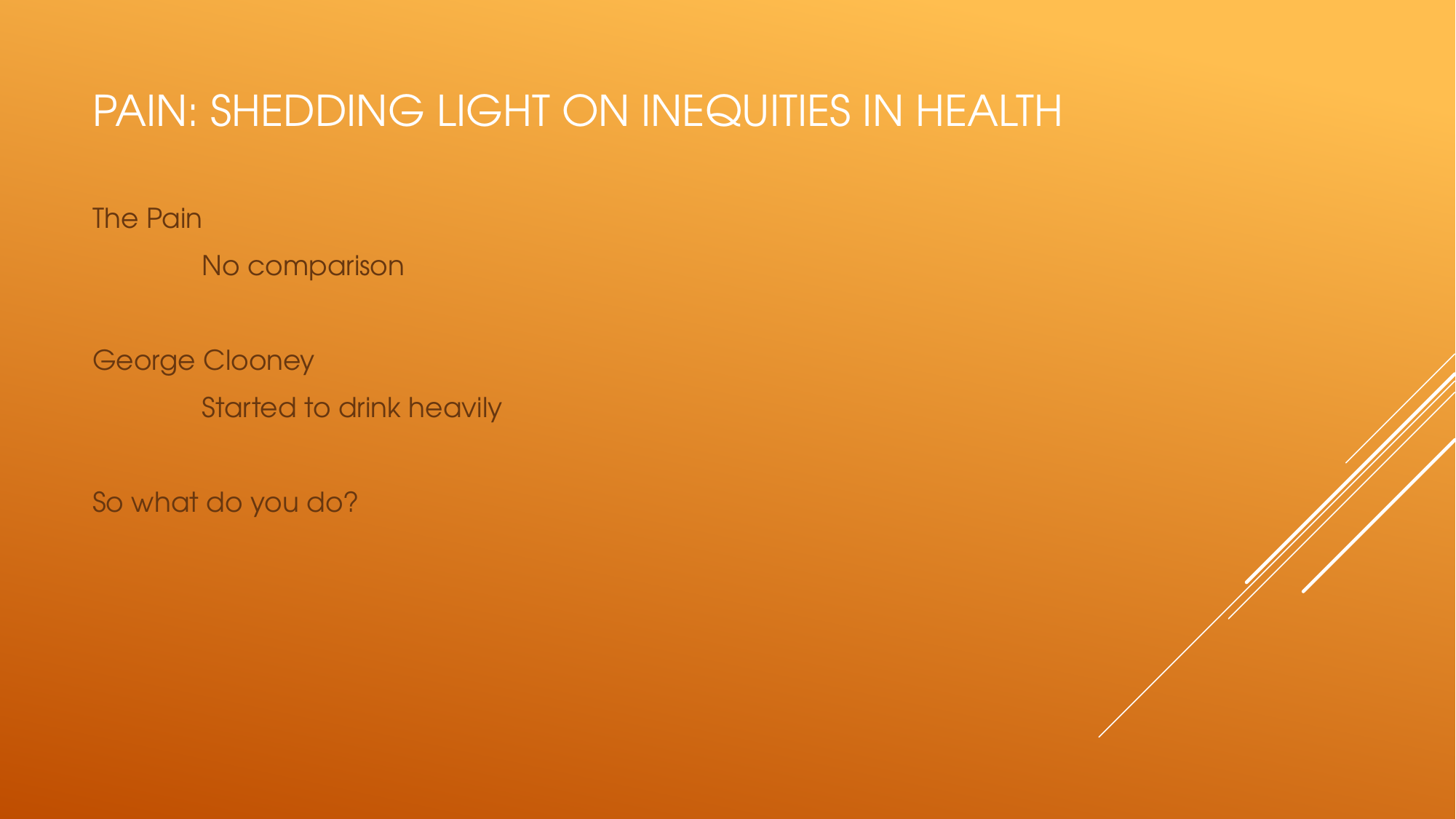

# Pain: Shedding light on inequities in health
The Pain
	No comparison

George Clooney
	Started to drink heavily

So what do you do?